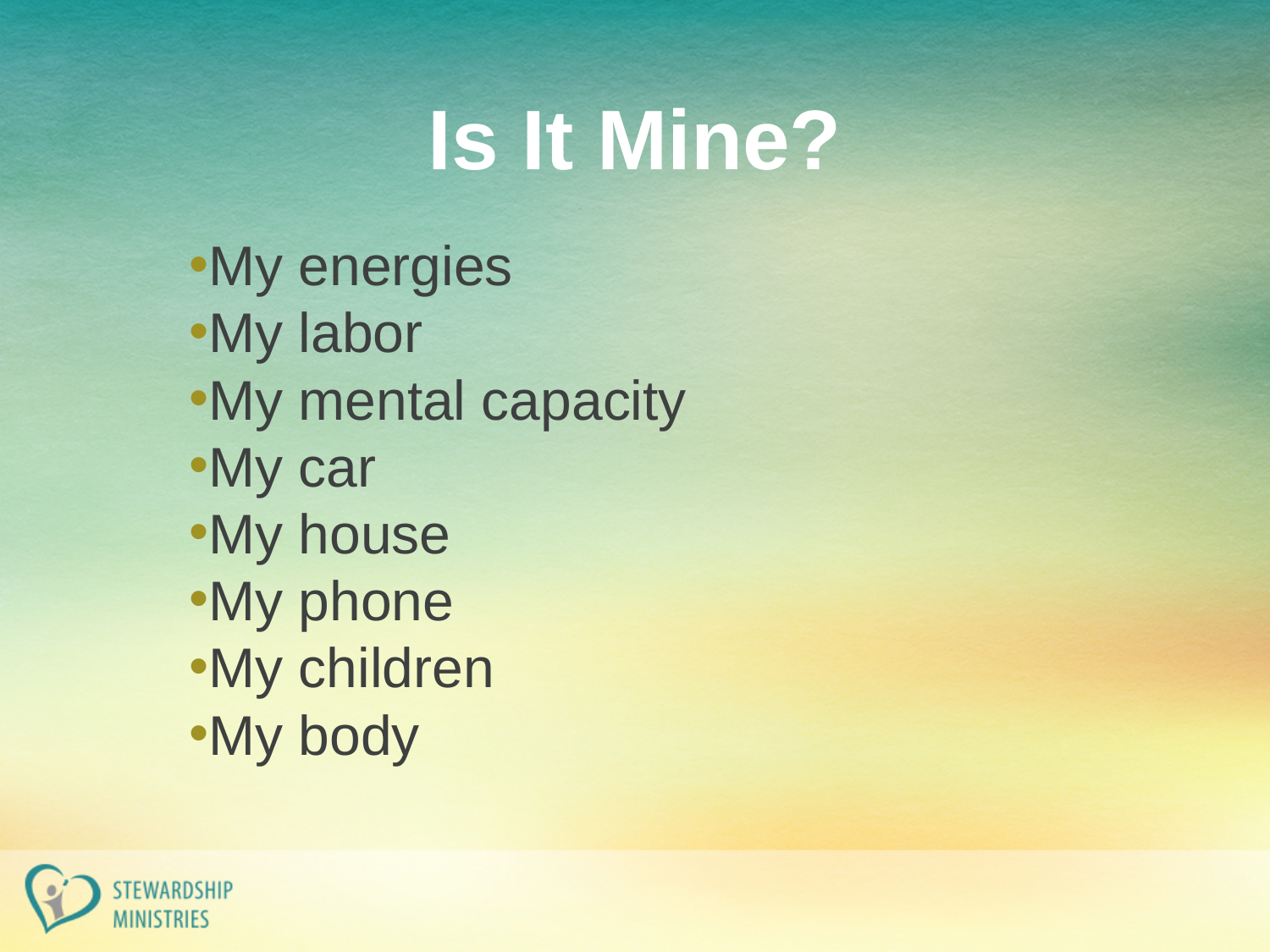

# Is It Mine?
My energies
My labor
My mental capacity
My car
My house
My phone
My children
My body